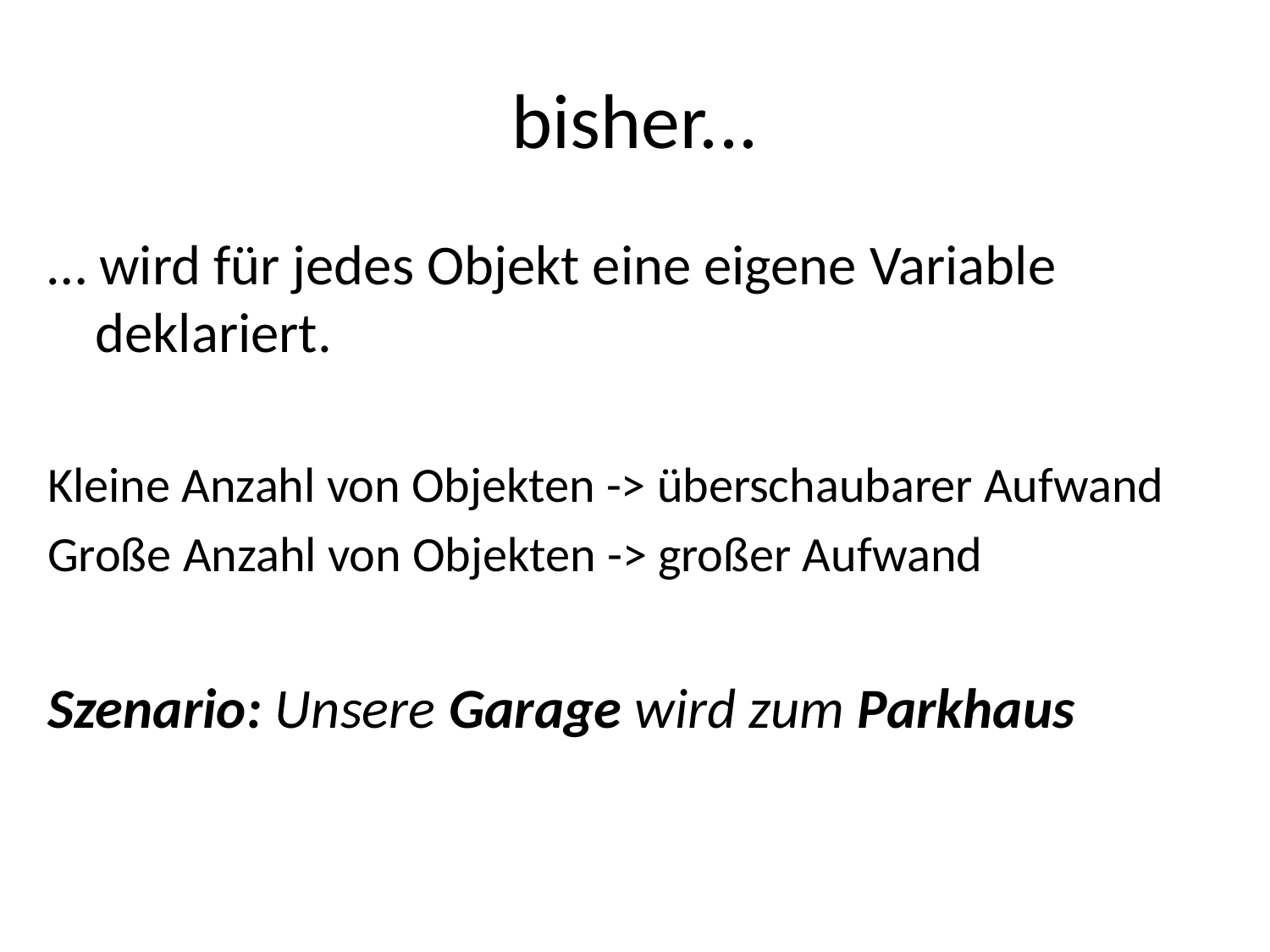

# bisher...
… wird für jedes Objekt eine eigene Variable deklariert.

Kleine Anzahl von Objekten -> überschaubarer Aufwand
Große Anzahl von Objekten -> großer Aufwand

Szenario: Unsere Garage wird zum Parkhaus